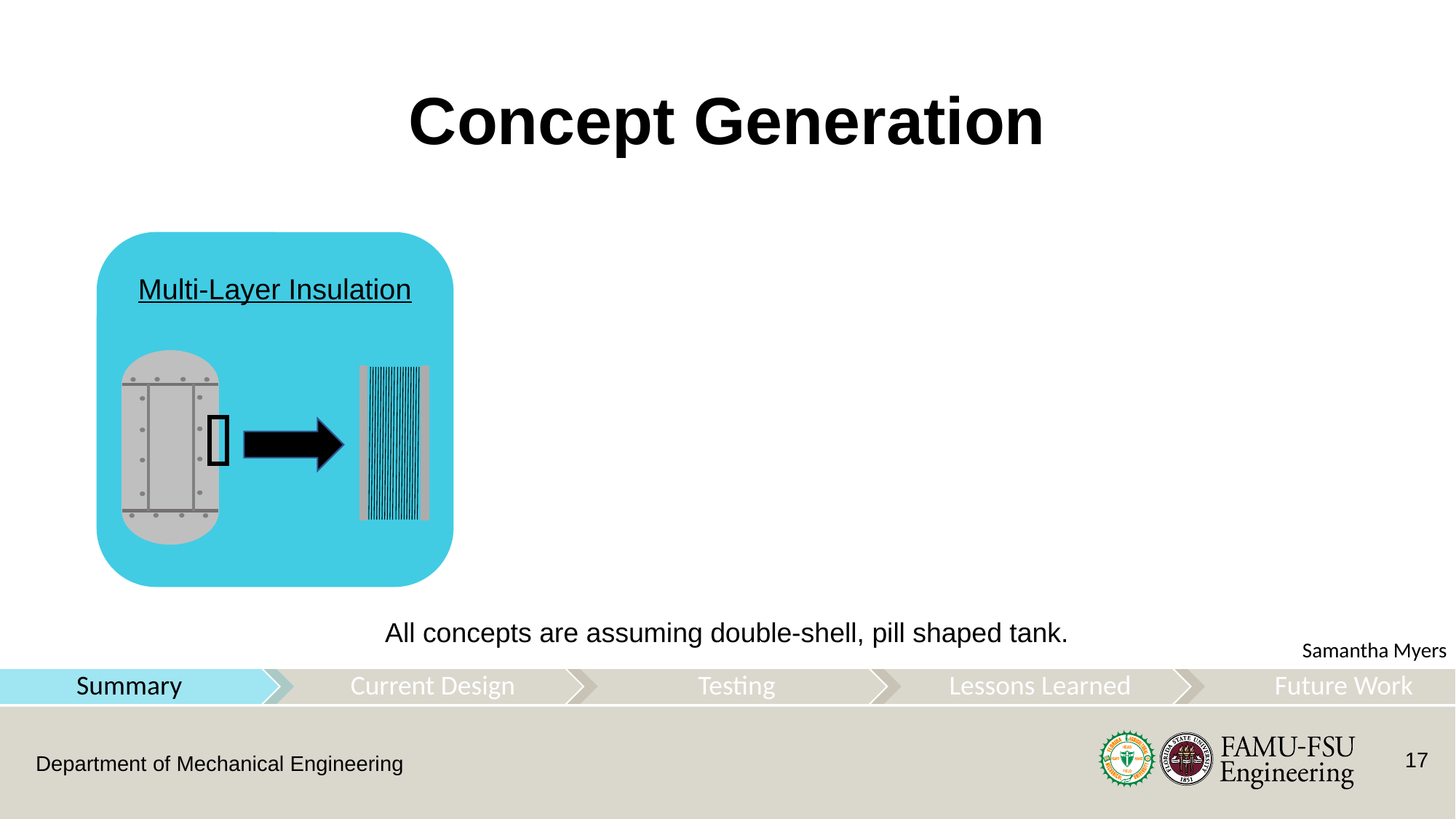

# Concept Generation

Multi-Layer Insulation

All concepts are assuming double-shell, pill shaped tank.
Samantha Myers

Summary
Current Design
Testing
Lessons Learned
Future Work
17